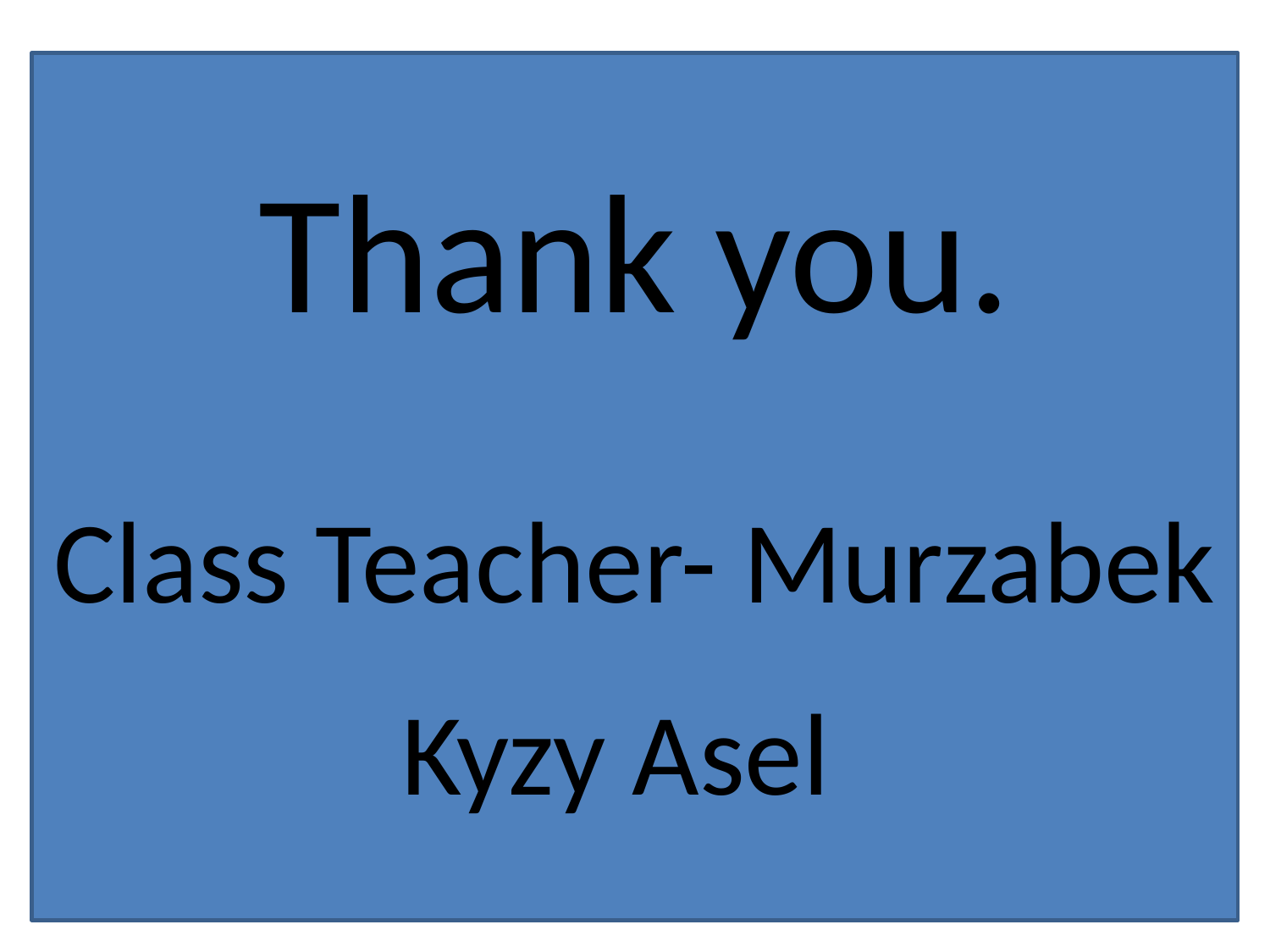

Thank you.

Class Teacher- Murzabek Kyzy Asel